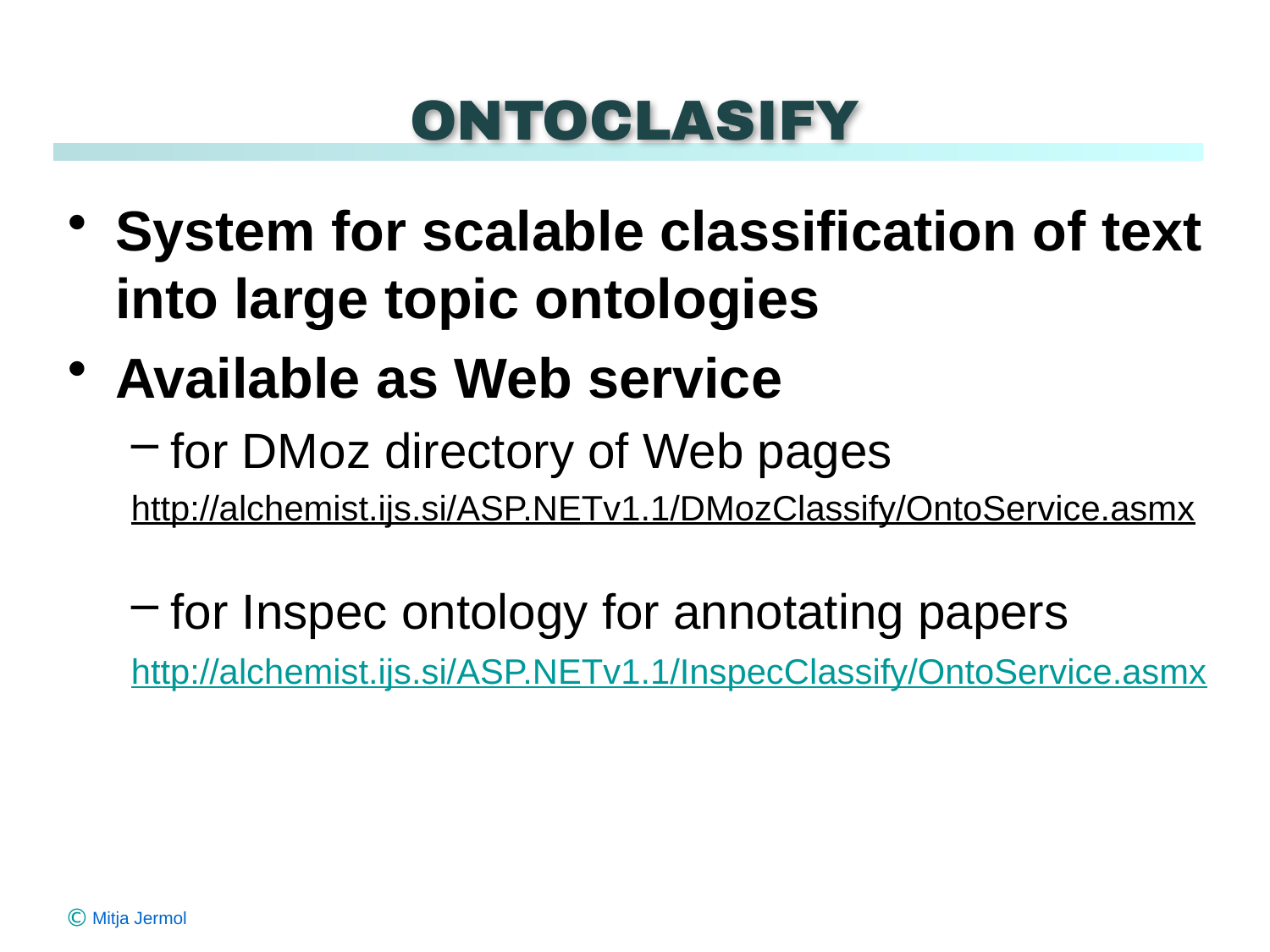

# Ontoclasify
System for scalable classification of text into large topic ontologies
Available as Web service
for DMoz directory of Web pages
http://alchemist.ijs.si/ASP.NETv1.1/DMozClassify/OntoService.asmx
for Inspec ontology for annotating papers
http://alchemist.ijs.si/ASP.NETv1.1/InspecClassify/OntoService.asmx